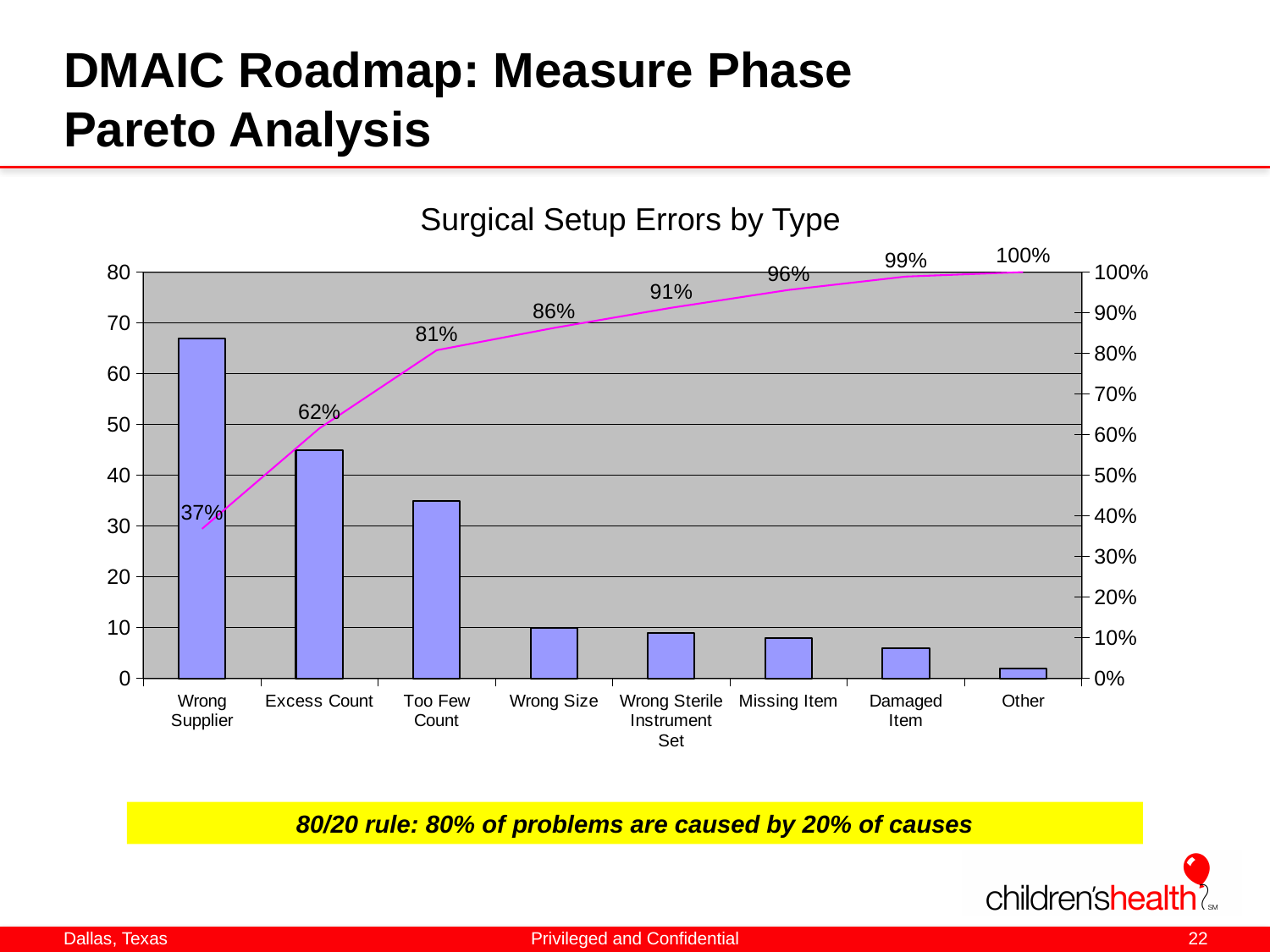

# DMAIC Roadmap: Measure Phase Pareto Analysis
Surgical Setup Errors by Type

### Chart

| Category |  | Percentage |
|---|---|---|
| Wrong Supplier | 67.0 | 0.36813186813186816 |
| Excess Count | 45.0 | 0.6153846153846154 |
| Too Few Count | 35.0 | 0.8076923076923077 |
| Wrong Size | 10.0 | 0.8626373626373627 |
| Wrong Sterile Instrument Set | 9.0 | 0.9120879120879122 |
| Missing Item | 8.0 | 0.9560439560439561 |
| Damaged Item | 6.0 | 0.989010989010989 |
| Other | 2.0 | 1.0 |
80/20 rule: 80% of problems are caused by 20% of causes
Privileged and Confidential
22